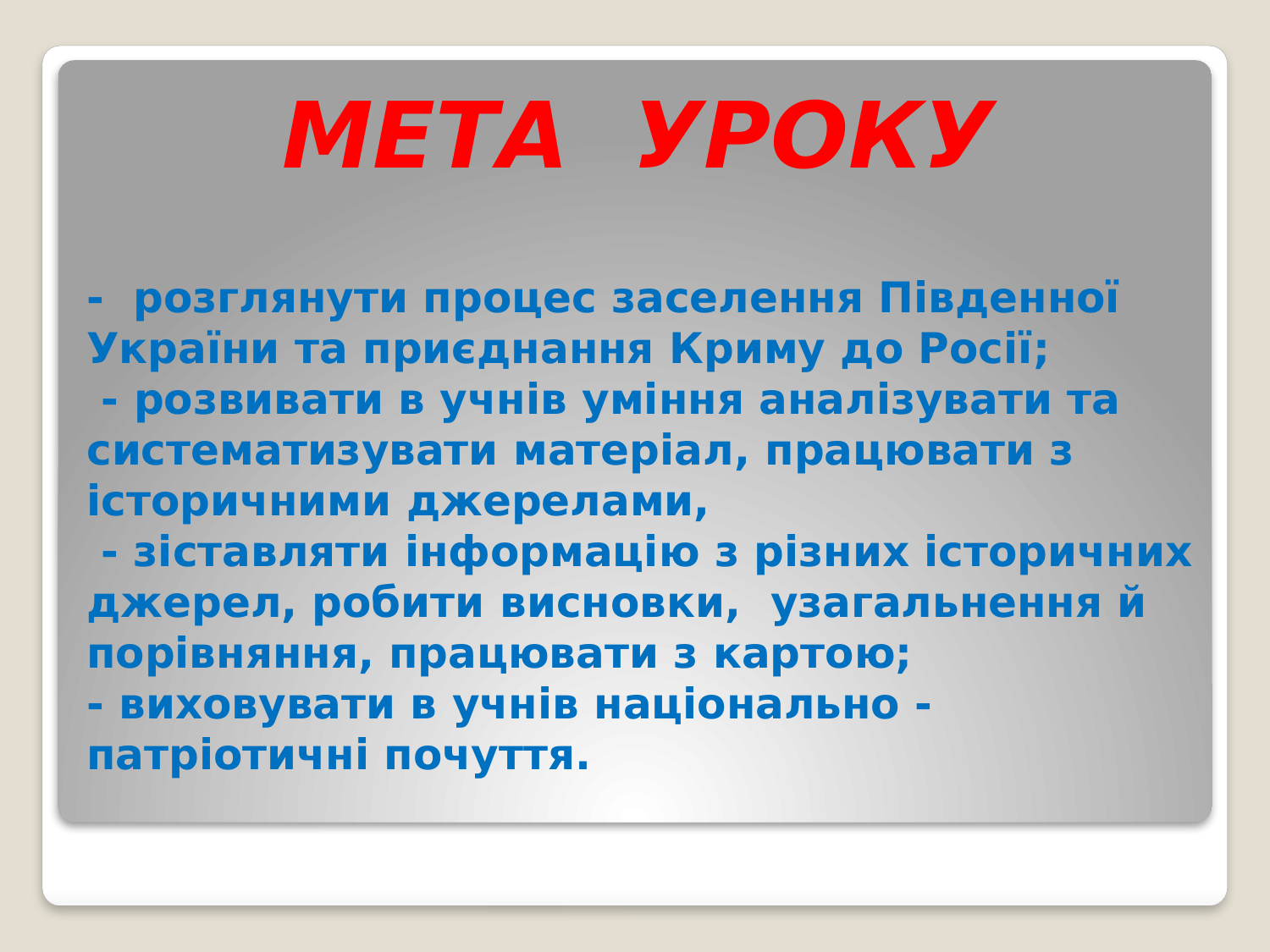

МЕТА  УРОКУ

# -  розглянути процес заселення Південної  України та приєднання Криму до Росії; - розвивати в учнів уміння аналізувати та систематизувати матеріал, працювати з  історичними джерелами, - зіставляти інформацію з різних історичних джерел, робити висновки,  узагальнення й  порівняння, працювати з картою; - виховувати в учнів національно - патріотичні почуття.